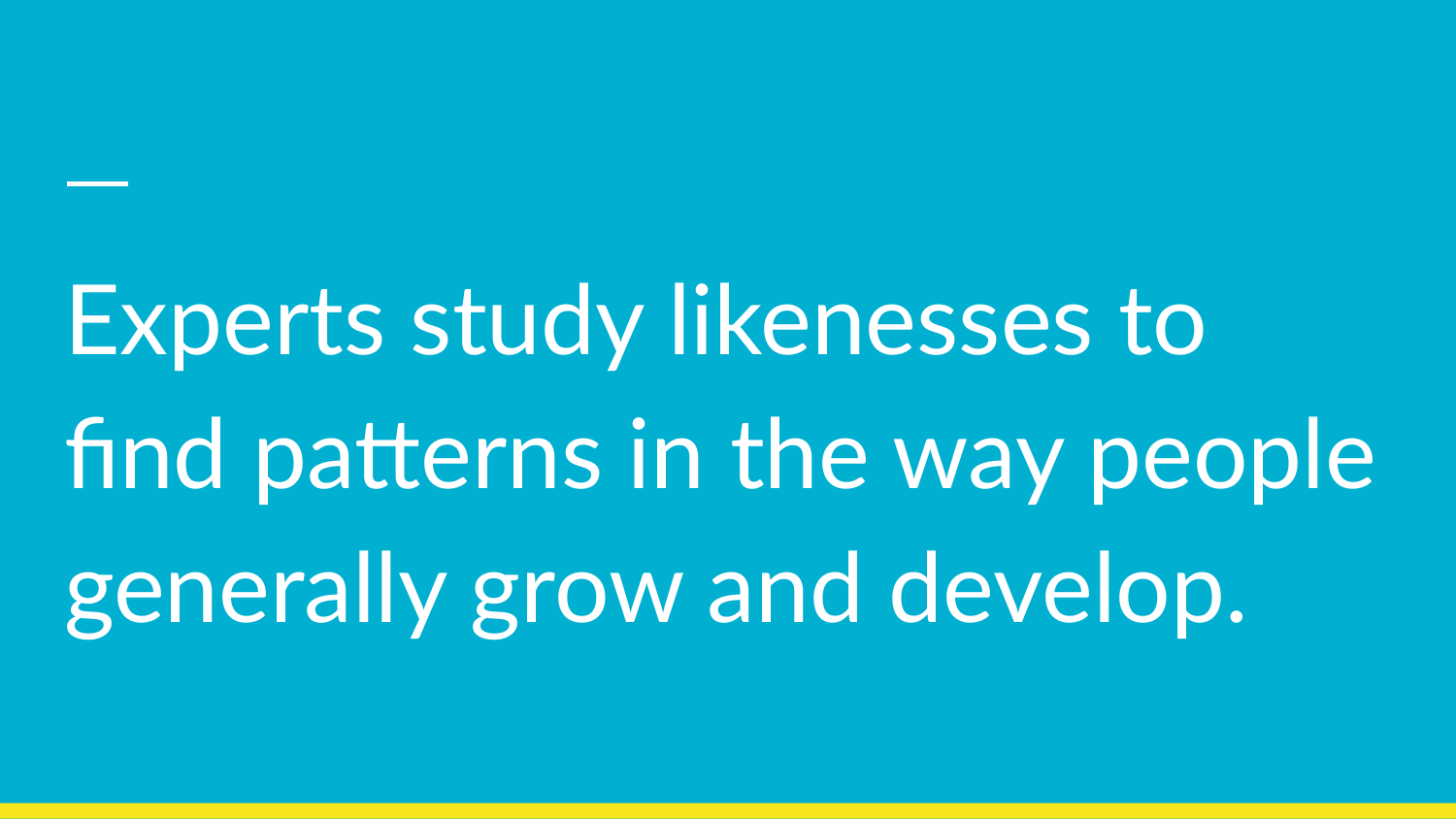

#
Experts study likenesses to find patterns in the way people generally grow and develop.